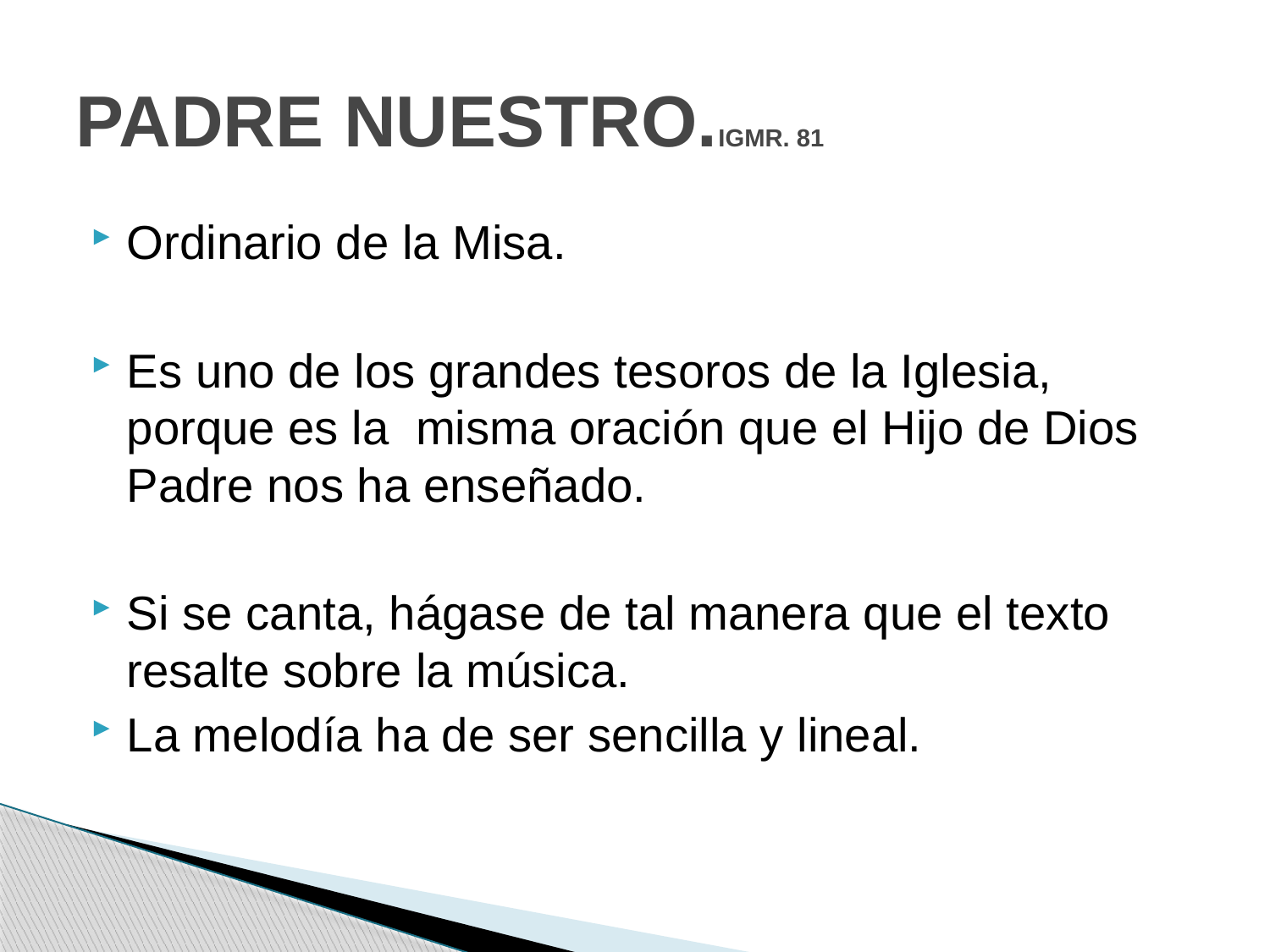

# PADRE NUESTRO.IGMR. 81
Ordinario de la Misa.

Es uno de los grandes tesoros de la Iglesia, porque es la  misma oración que el Hijo de Dios Padre nos ha enseñado.

Si se canta, hágase de tal manera que el texto resalte sobre la música.
La melodía ha de ser sencilla y lineal.